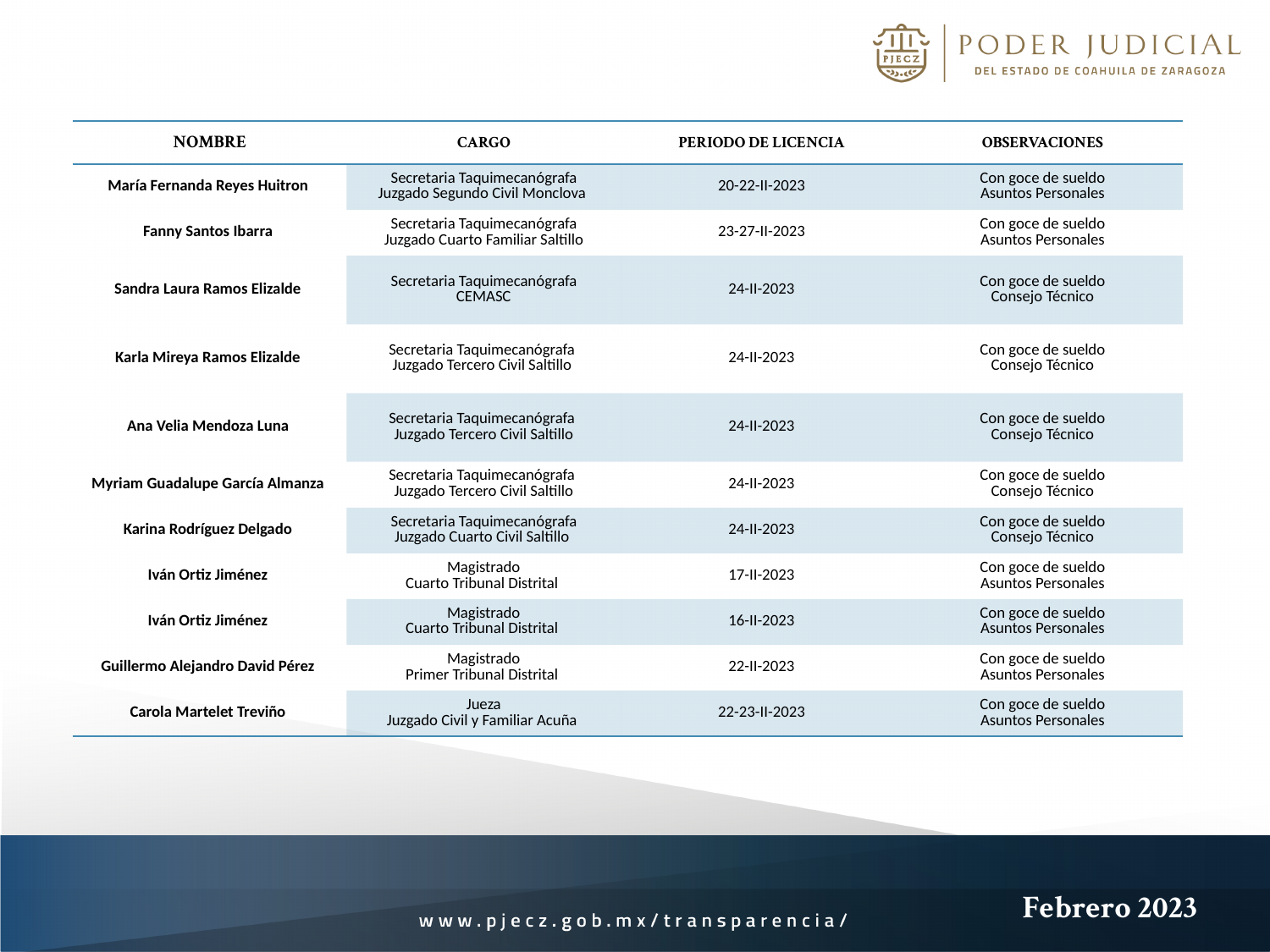

| NOMBRE | CARGO | PERIODO DE LICENCIA | OBSERVACIONES |
| --- | --- | --- | --- |
| María Fernanda Reyes Huitron | Secretaria Taquimecanógrafa Juzgado Segundo Civil Monclova | 20-22-II-2023 | Con goce de sueldo Asuntos Personales |
| Fanny Santos Ibarra | Secretaria Taquimecanógrafa Juzgado Cuarto Familiar Saltillo | 23-27-II-2023 | Con goce de sueldo Asuntos Personales |
| Sandra Laura Ramos Elizalde | Secretaria Taquimecanógrafa CEMASC | 24-II-2023 | Con goce de sueldo Consejo Técnico |
| Karla Mireya Ramos Elizalde | Secretaria Taquimecanógrafa Juzgado Tercero Civil Saltillo | 24-II-2023 | Con goce de sueldo Consejo Técnico |
| Ana Velia Mendoza Luna | Secretaria Taquimecanógrafa Juzgado Tercero Civil Saltillo | 24-II-2023 | Con goce de sueldo Consejo Técnico |
| Myriam Guadalupe García Almanza | Secretaria Taquimecanógrafa Juzgado Tercero Civil Saltillo | 24-II-2023 | Con goce de sueldo Consejo Técnico |
| Karina Rodríguez Delgado | Secretaria Taquimecanógrafa Juzgado Cuarto Civil Saltillo | 24-II-2023 | Con goce de sueldo Consejo Técnico |
| Iván Ortiz Jiménez | Magistrado Cuarto Tribunal Distrital | 17-II-2023 | Con goce de sueldo Asuntos Personales |
| Iván Ortiz Jiménez | Magistrado Cuarto Tribunal Distrital | 16-II-2023 | Con goce de sueldo Asuntos Personales |
| Guillermo Alejandro David Pérez | Magistrado Primer Tribunal Distrital | 22-II-2023 | Con goce de sueldo Asuntos Personales |
| Carola Martelet Treviño | Jueza Juzgado Civil y Familiar Acuña | 22-23-II-2023 | Con goce de sueldo Asuntos Personales |
Febrero 2023